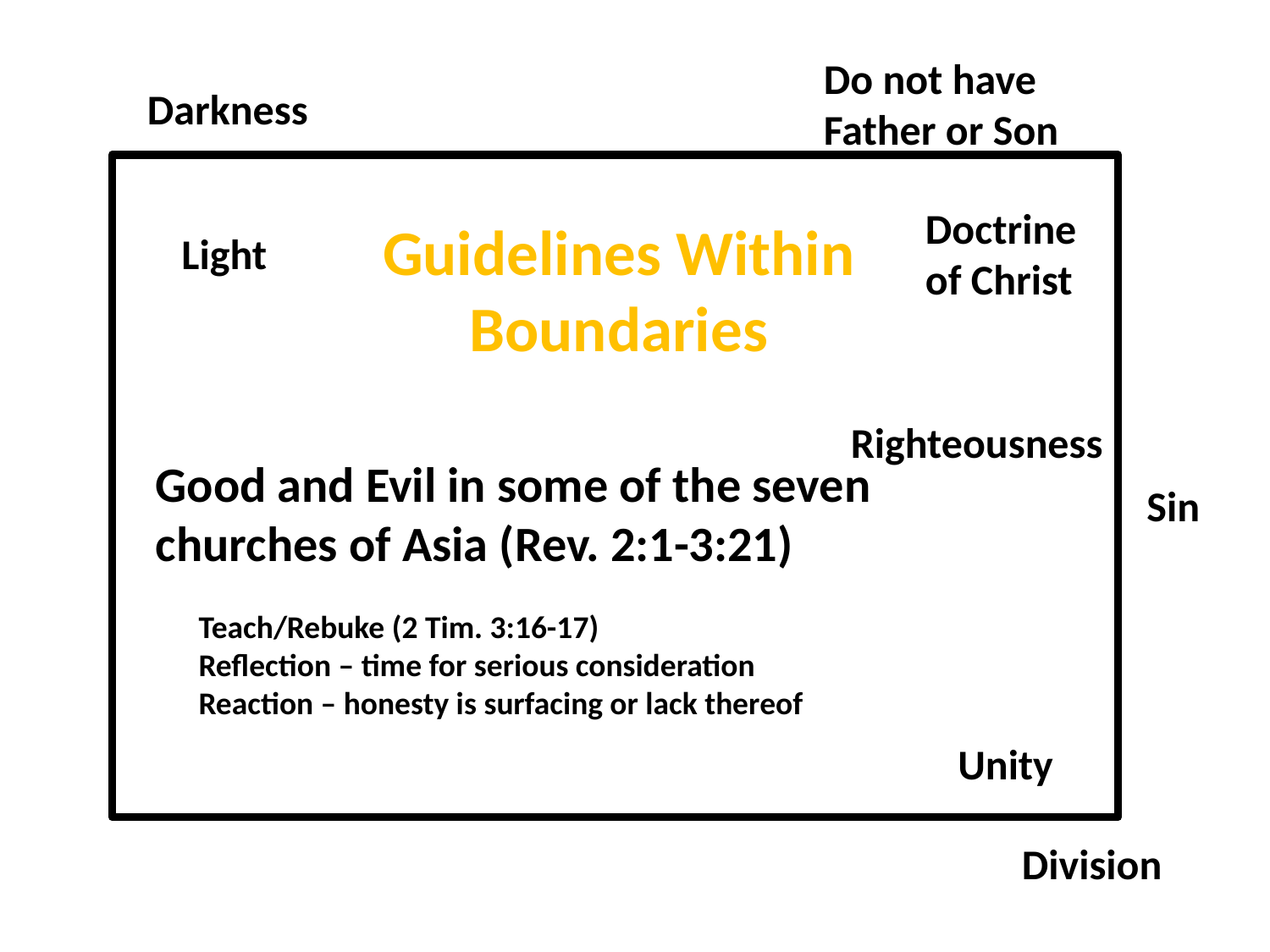

Do not have Father or Son
Darkness

Doctrine of Christ
Guidelines Within Boundaries
Light
Righteousness
Good and Evil in some of the seven churches of Asia (Rev. 2:1-3:21)
Sin
Teach/Rebuke (2 Tim. 3:16-17)
Reflection – time for serious consideration
Reaction – honesty is surfacing or lack thereof
Unity
Division